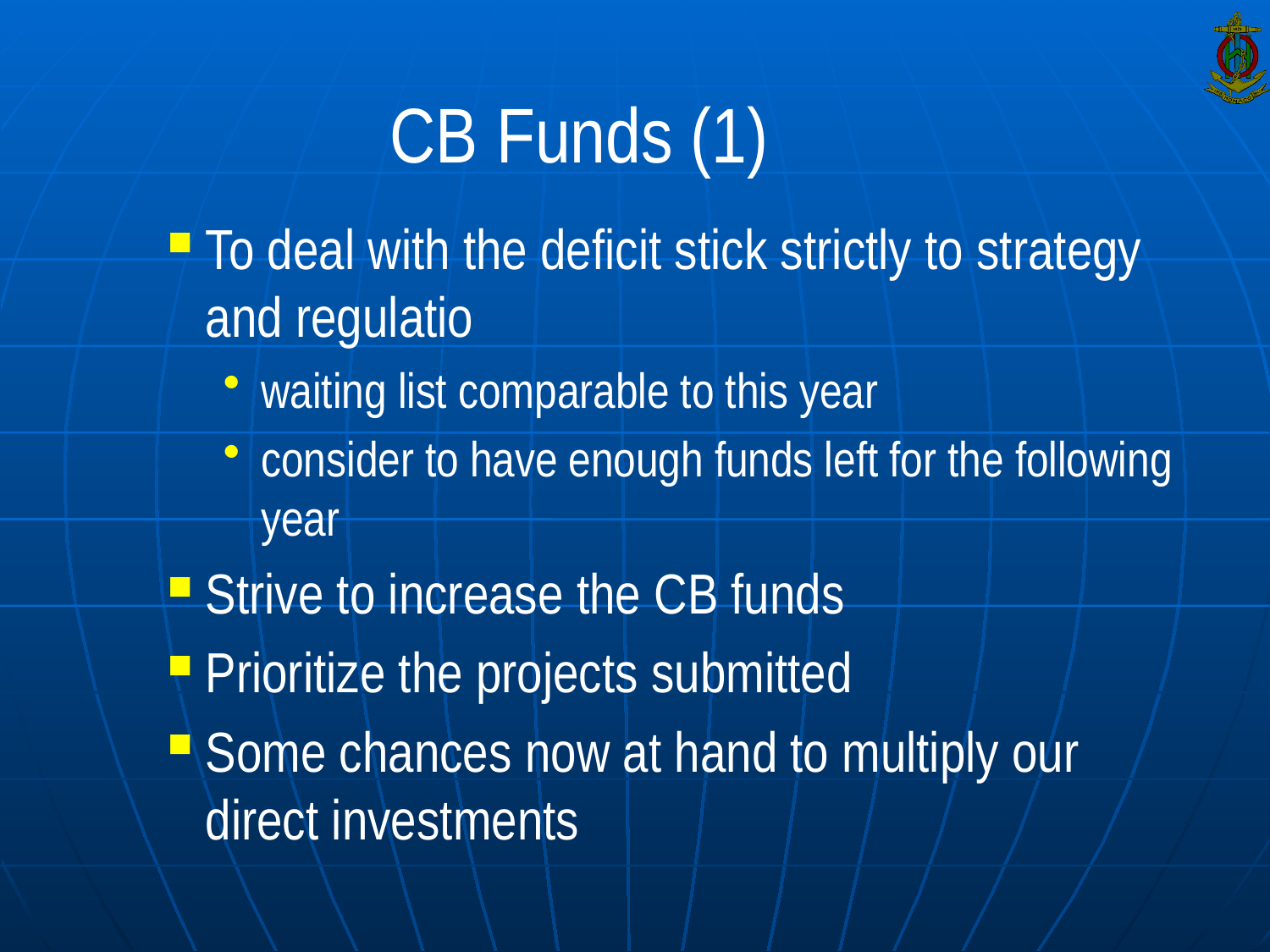

# CB Funds (1)
To deal with the deficit stick strictly to strategy and regulatio
waiting list comparable to this year
consider to have enough funds left for the following year
Strive to increase the CB funds
Prioritize the projects submitted
Some chances now at hand to multiply our direct investments